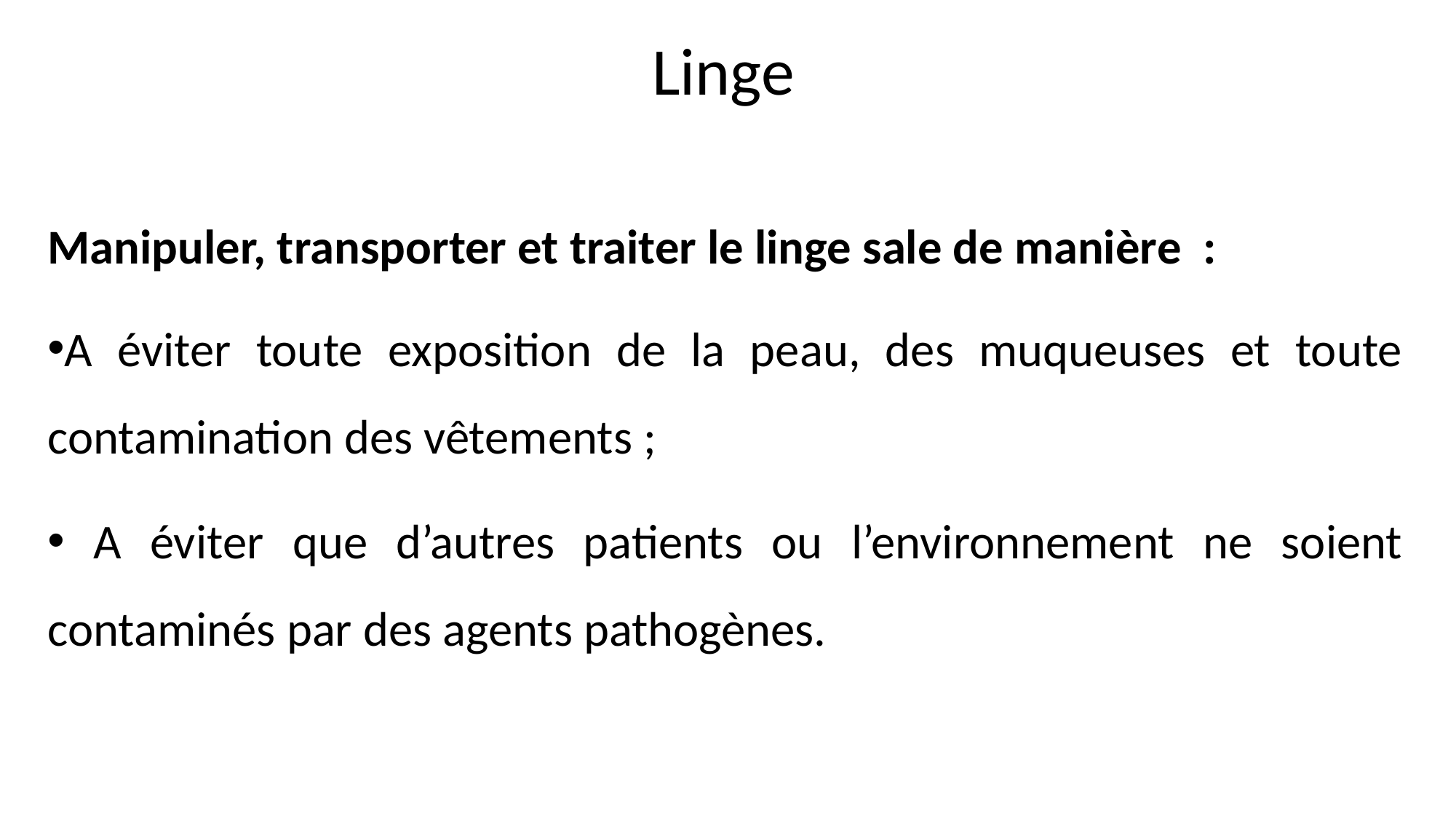

# Linge
Manipuler, transporter et traiter le linge sale de manière  :
A éviter toute exposition de la peau, des muqueuses et toute contamination des vêtements ;
 A éviter que d’autres patients ou l’environnement ne soient contaminés par des agents pathogènes.